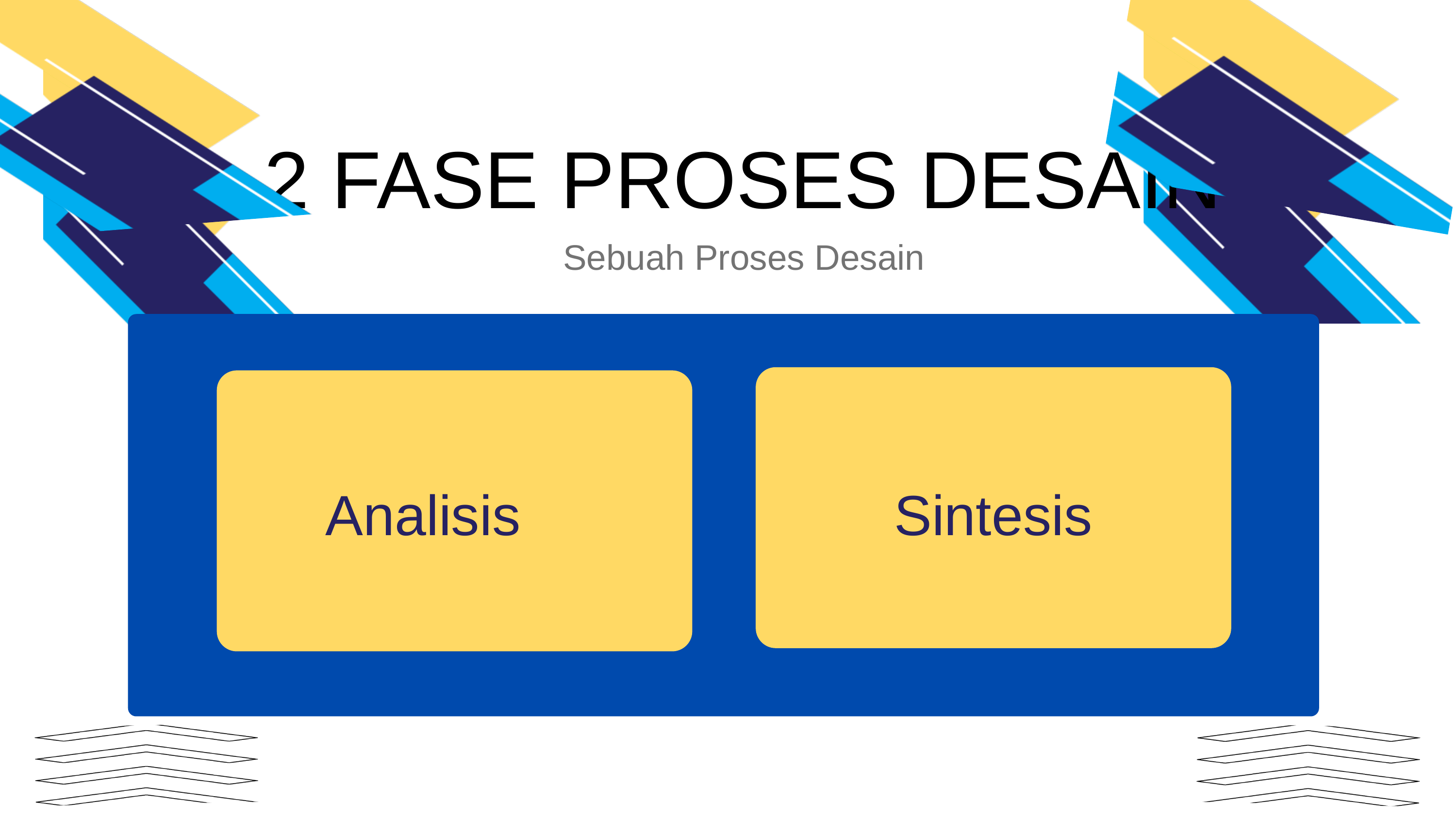

2 FASE PROSES DESAIN
Sebuah Proses Desain

Analisis
Sintesis